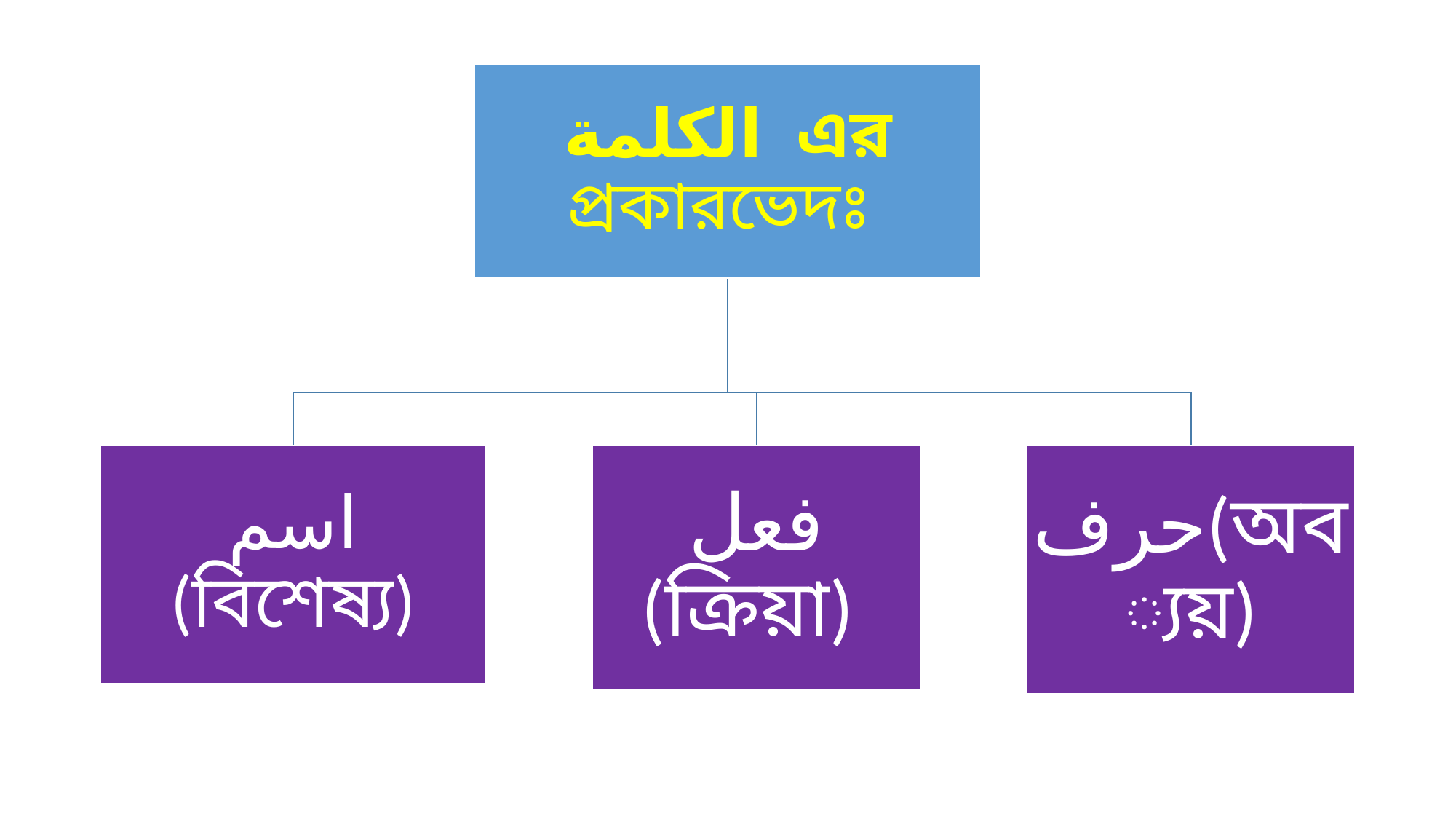

الكلمة  এর প্রকারভেদঃ
اسم (বিশেষ্য)
فعل (ক্রিয়া)
حرف(অব্যয়)